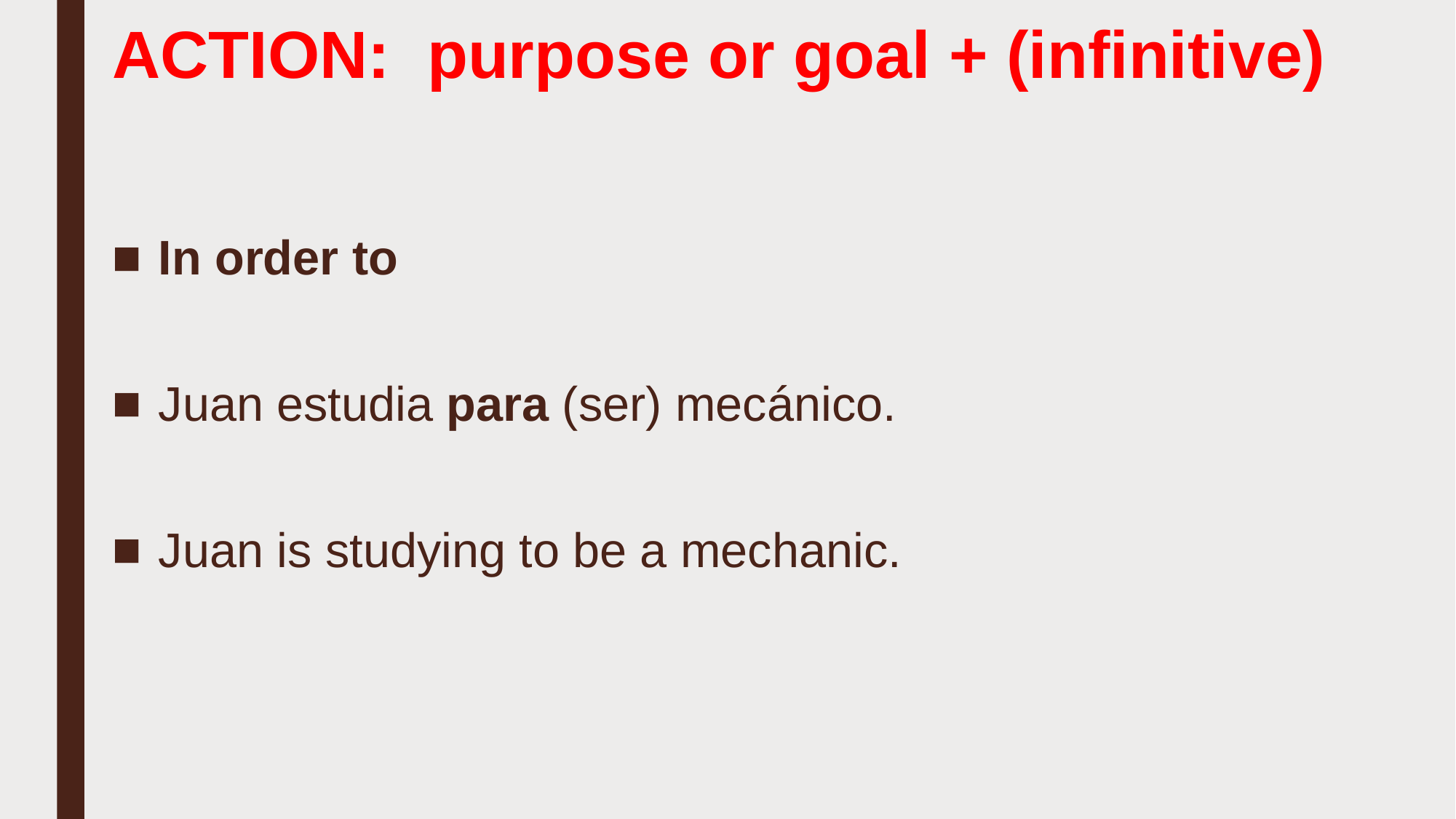

# ACTION:  purpose or goal + (infinitive)
In order to

Juan estudia para (ser) mecánico.

Juan is studying to be a mechanic.